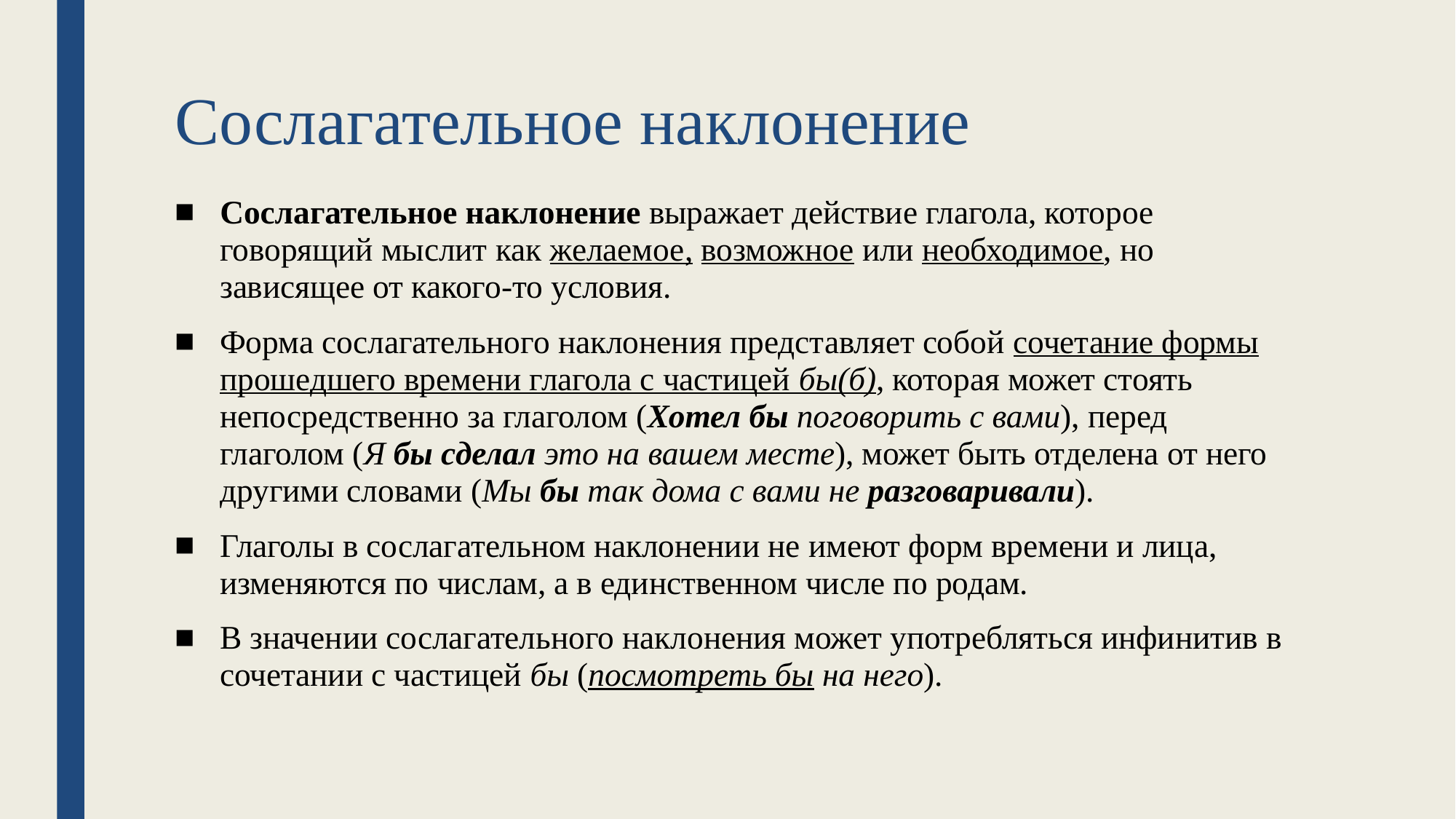

# Сослагательное наклонение
Сослагательное наклонение выражает действие глагола, которое говорящий мыслит как желаемое, возможное или необходимое, но зависящее от какого-то условия.
Форма сослагательного наклонения представляет собой сочетание формы прошедшего времени глагола с частицей бы(б), которая может стоять непосредственно за глаголом (Хотел бы поговорить с вами), перед глаголом (Я бы сделал это на вашем месте), может быть отделена от него другими словами (Мы бы так дома с вами не разговаривали).
Глаголы в сослагательном наклонении не имеют форм времени и лица, изменяются по числам, а в единственном числе по родам.
В значении сослагательного наклонения может употребляться инфинитив в сочетании с частицей бы (посмотреть бы на него).